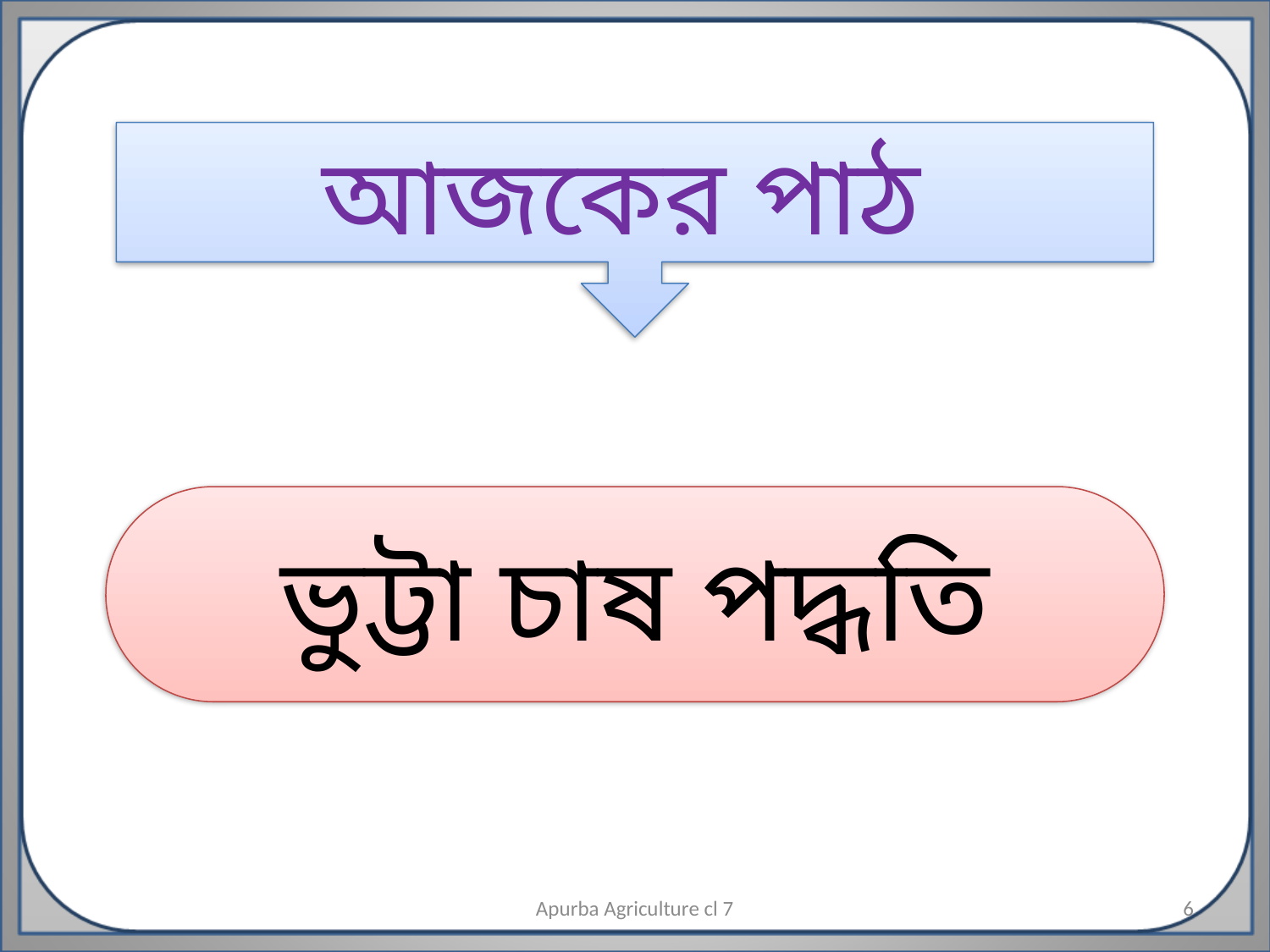

আজকের পাঠ
ভুট্টা চাষ পদ্ধতি
Apurba Agriculture cl 7
6